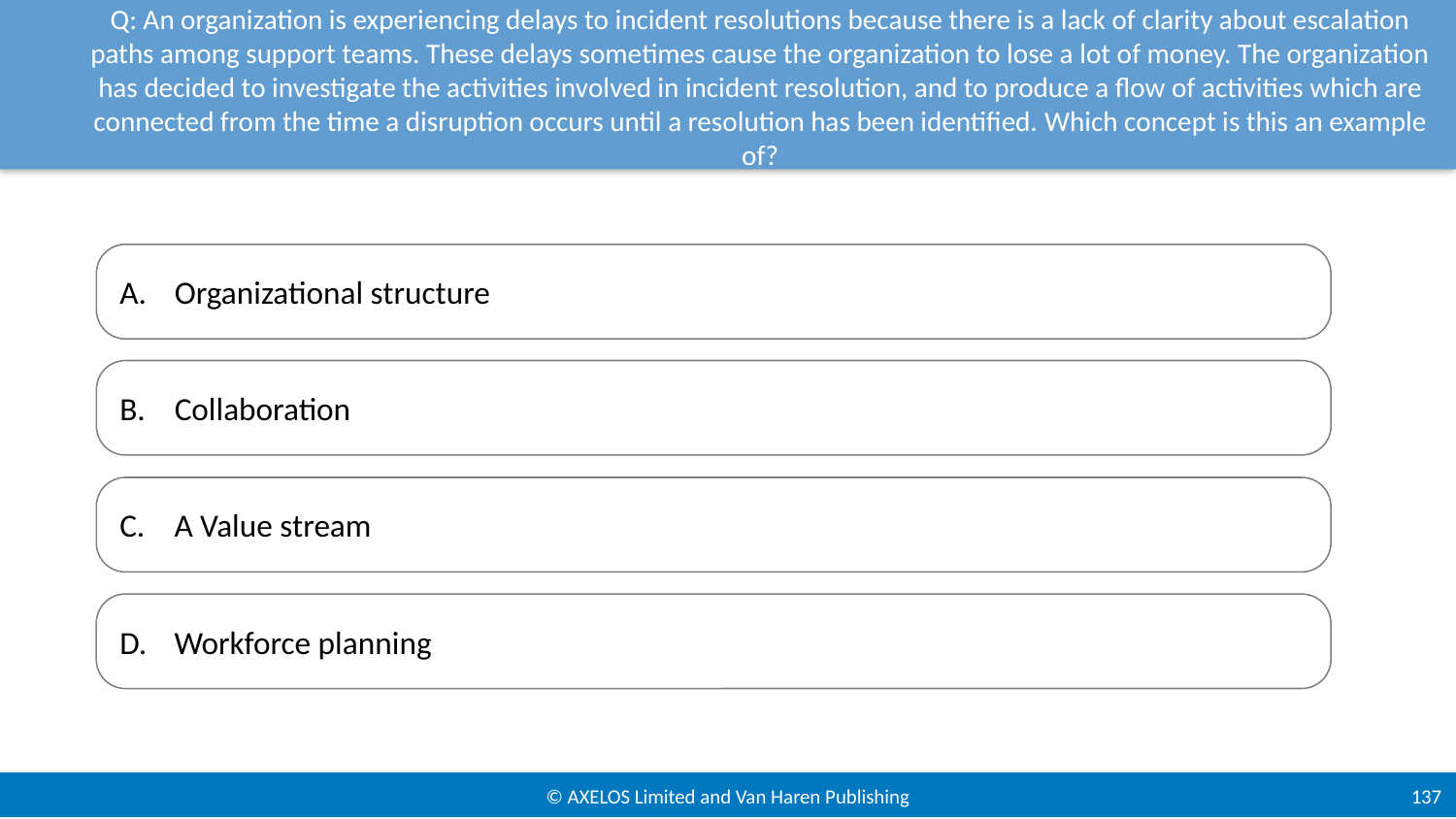

# Q: An organization is experiencing delays to incident resolutions because there is a lack of clarity about escalation paths among support teams. These delays sometimes cause the organization to lose a lot of money. The organization has decided to investigate the activities involved in incident resolution, and to produce a flow of activities which are connected from the time a disruption occurs until a resolution has been identified. Which concept is this an example of?
Organizational structure
Collaboration
A Value stream
Workforce planning